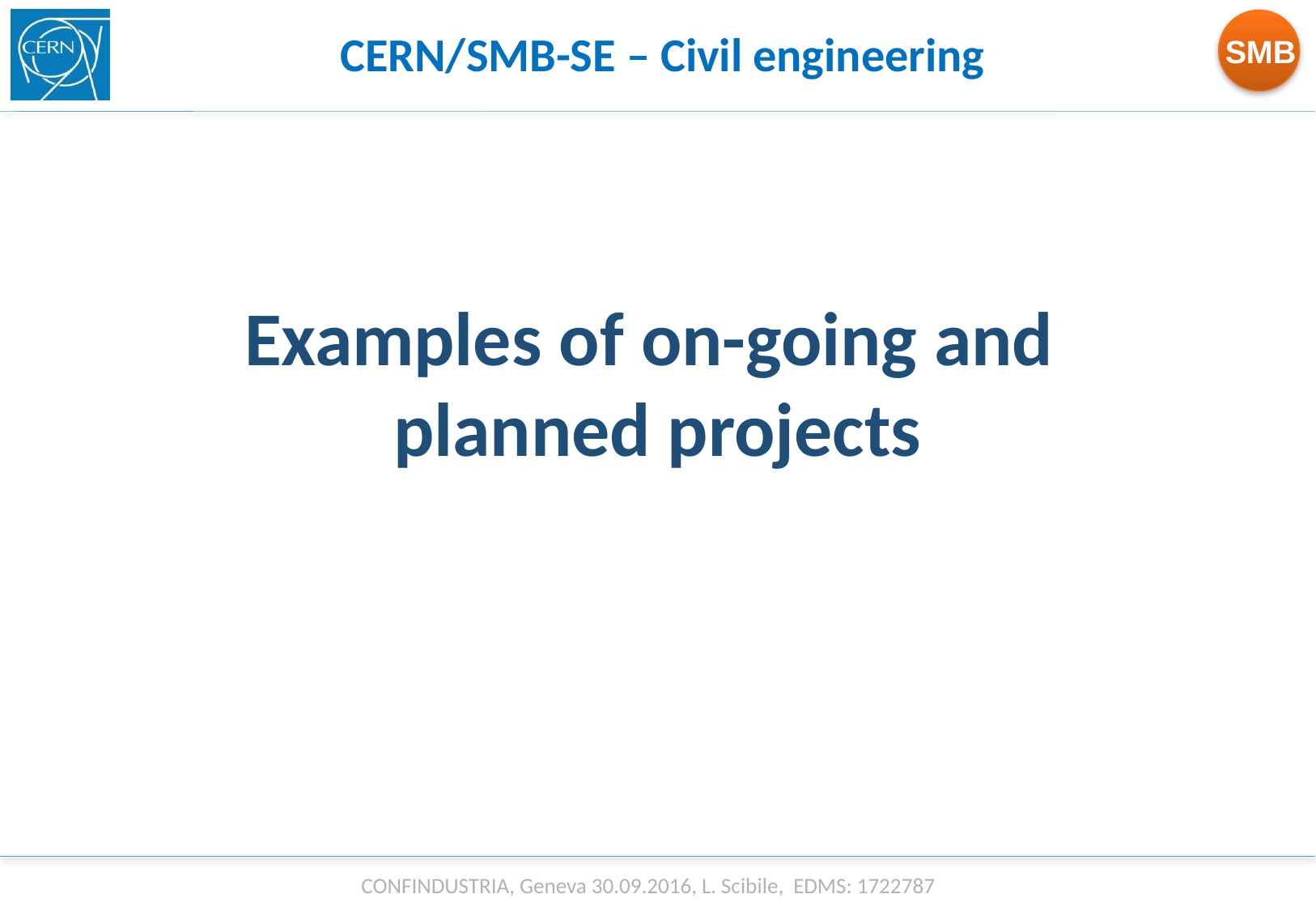

CERN/SMB-SE – Civil engineering
# Examples of on-going and planned projects
CONFINDUSTRIA, Geneva 30.09.2016, L. Scibile,  EDMS: 1722787